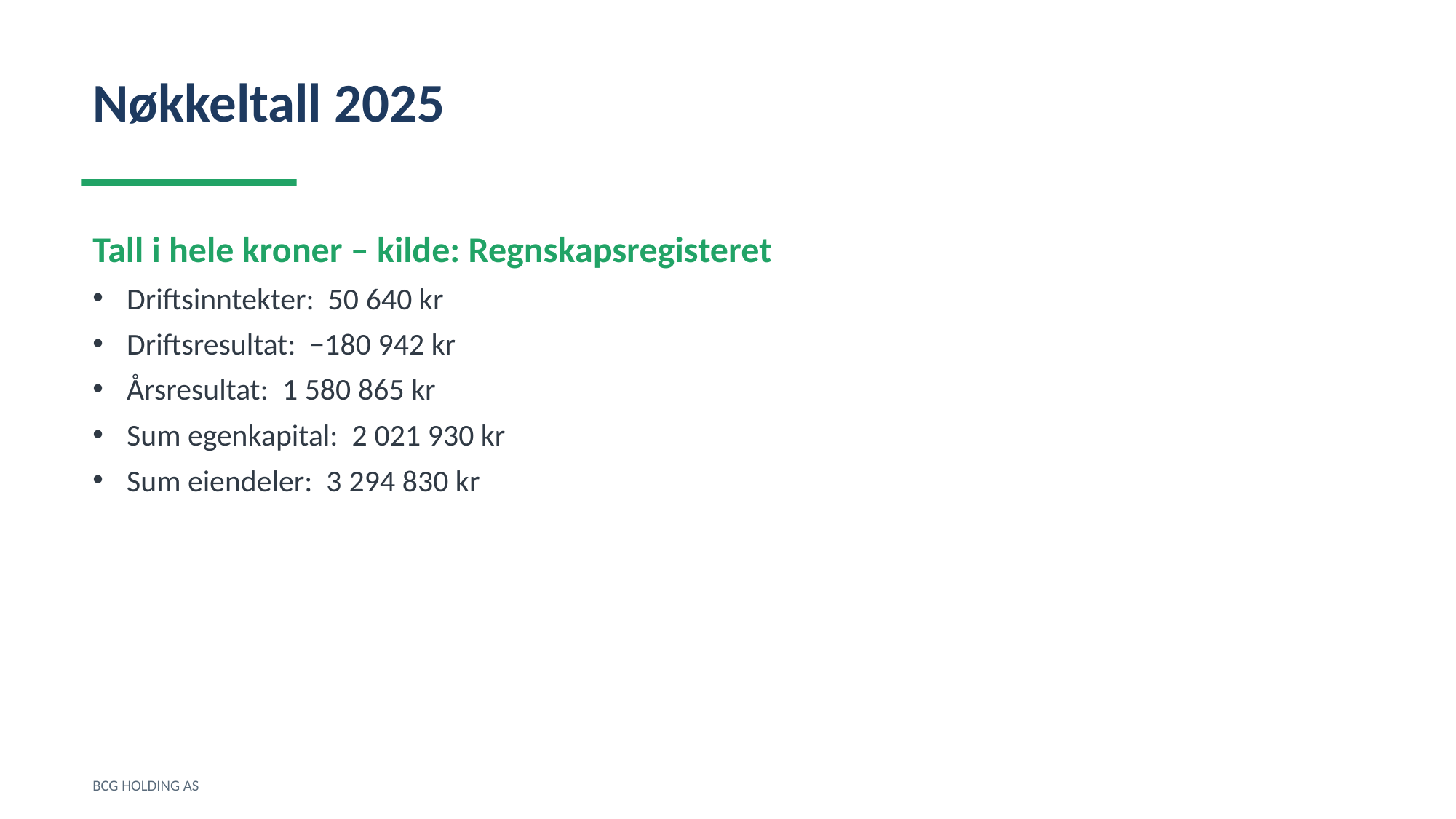

Nøkkeltall 2025

Tall i hele kroner – kilde: Regnskapsregisteret
Driftsinntekter:  50 640 kr
Driftsresultat:  −180 942 kr
Årsresultat:  1 580 865 kr
Sum egenkapital:  2 021 930 kr
Sum eiendeler:  3 294 830 kr
BCG HOLDING AS